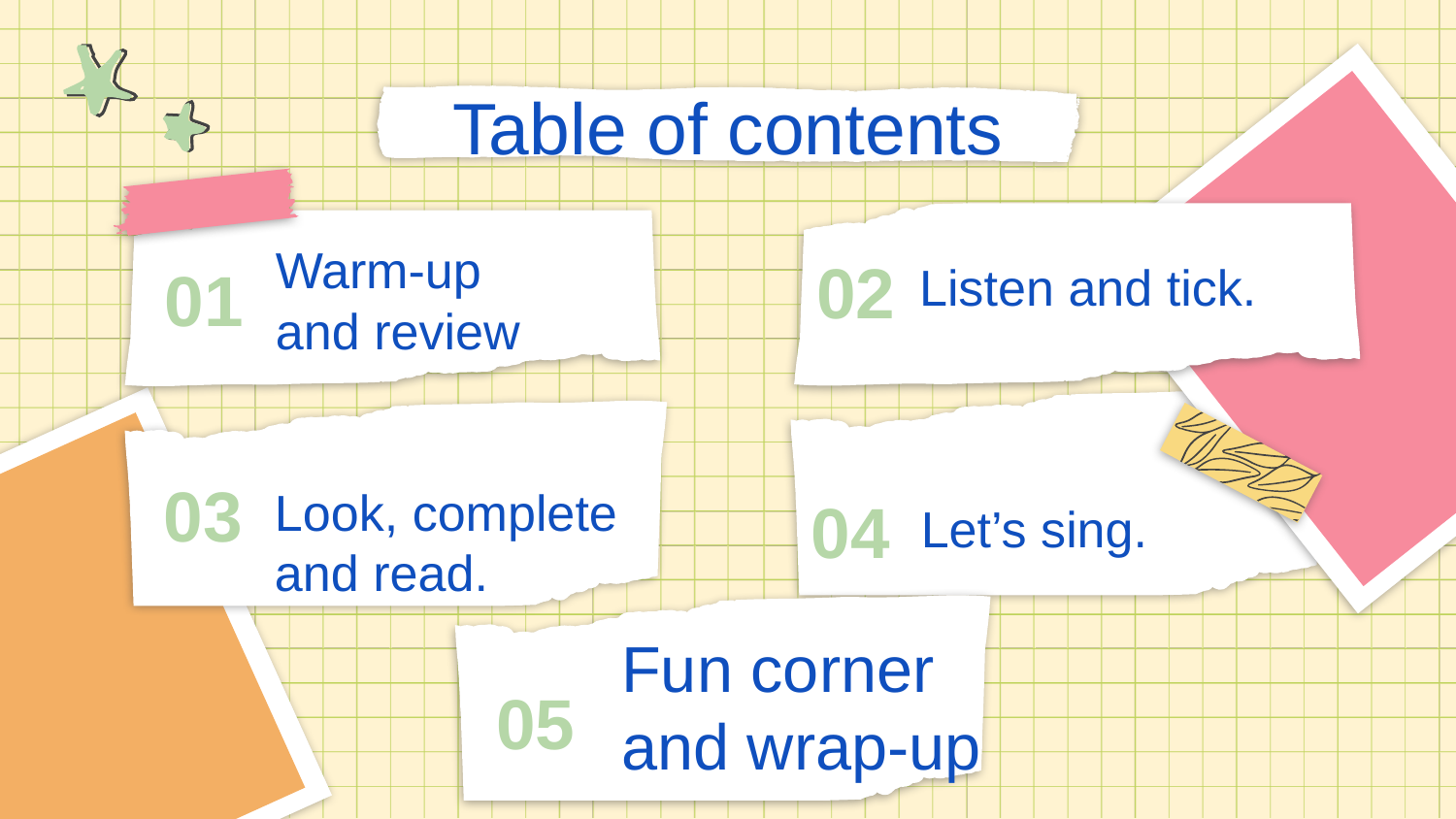

Table of contents

Listen and tick.
02
01
# Warm-up and review

03
04
Let’s sing.
Look, complete and read.

Fun corner and wrap-up
05